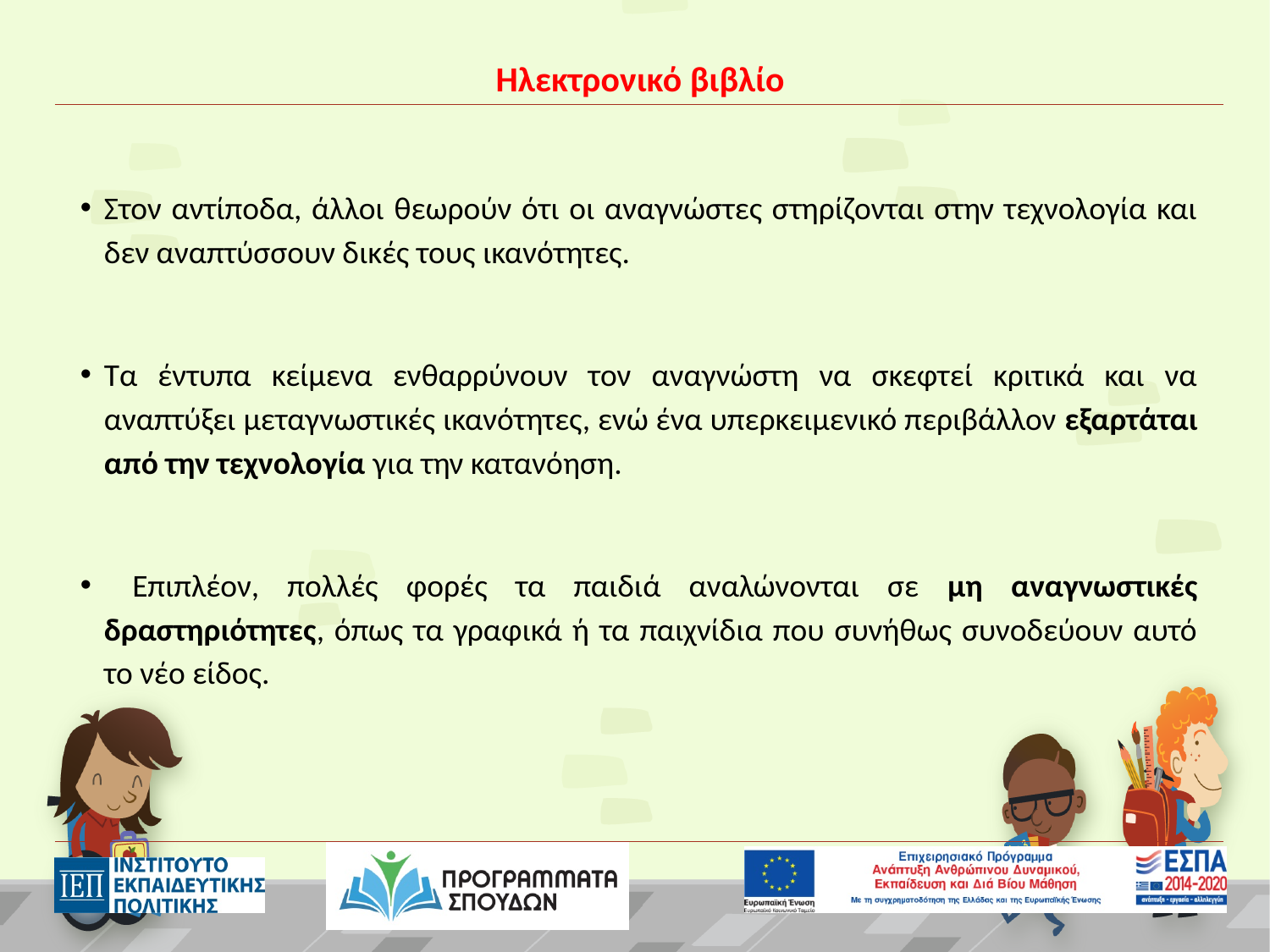

# Ηλεκτρονικό βιβλίο
Στον αντίποδα, άλλοι θεωρούν ότι οι αναγνώστες στηρίζονται στην τεχνολογία και δεν αναπτύσσουν δικές τους ικανότητες.

Τα έντυπα κείμενα ενθαρρύνουν τον αναγνώστη να σκεφτεί κριτικά και να αναπτύξει μεταγνωστικές ικανότητες, ενώ ένα υπερκειμενικό περιβάλλον εξαρτάται από την τεχνολογία για την κατανόηση.

 Επιπλέον, πολλές φορές τα παιδιά αναλώνονται σε μη αναγνωστικές δραστηριότητες, όπως τα γραφικά ή τα παιχνίδια που συνήθως συνοδεύουν αυτό το νέο είδος.